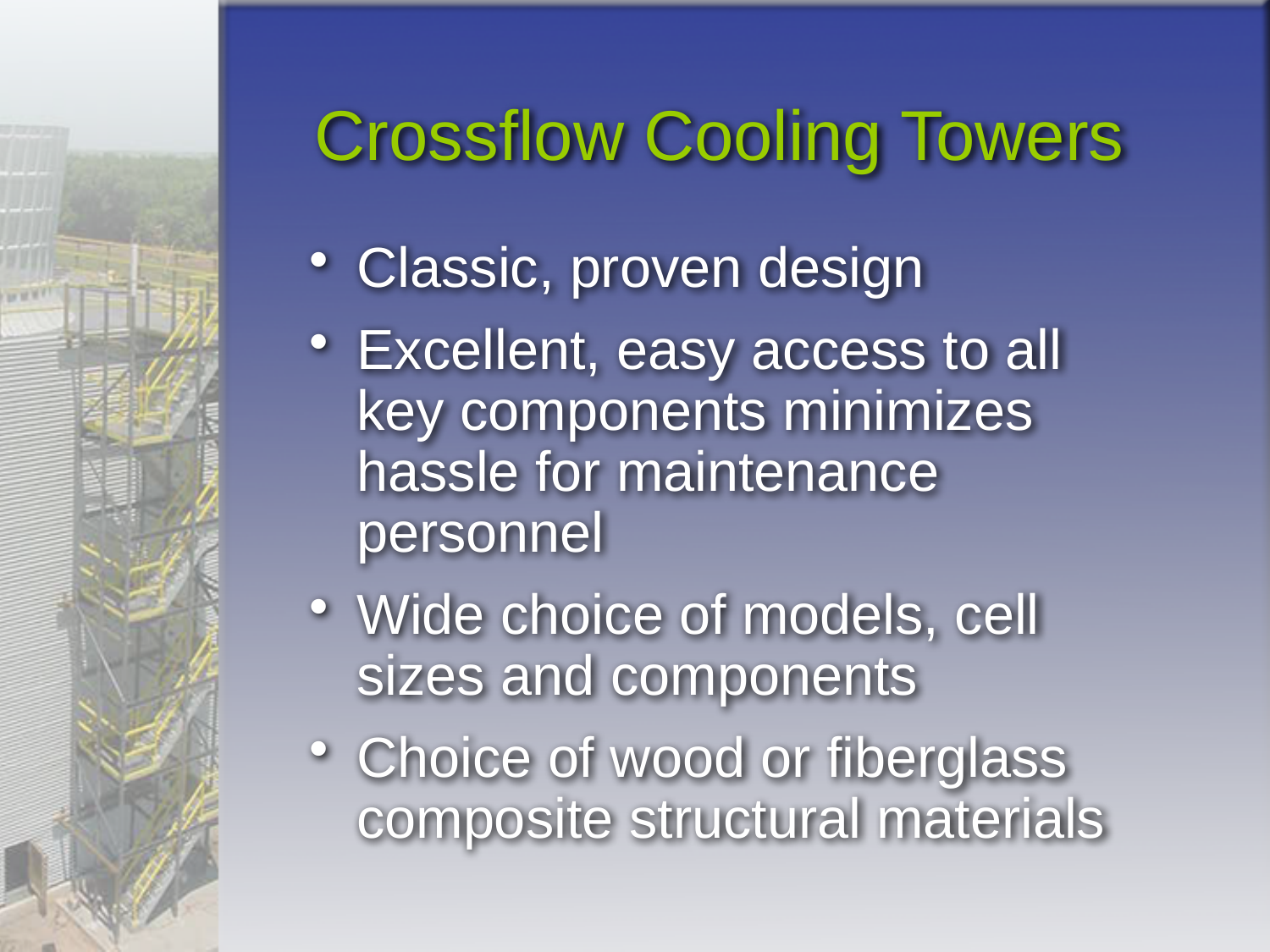

# Crossflow Cooling Towers
Classic, proven design
Excellent, easy access to all key components minimizes hassle for maintenance personnel
Wide choice of models, cell sizes and components
Choice of wood or fiberglass composite structural materials